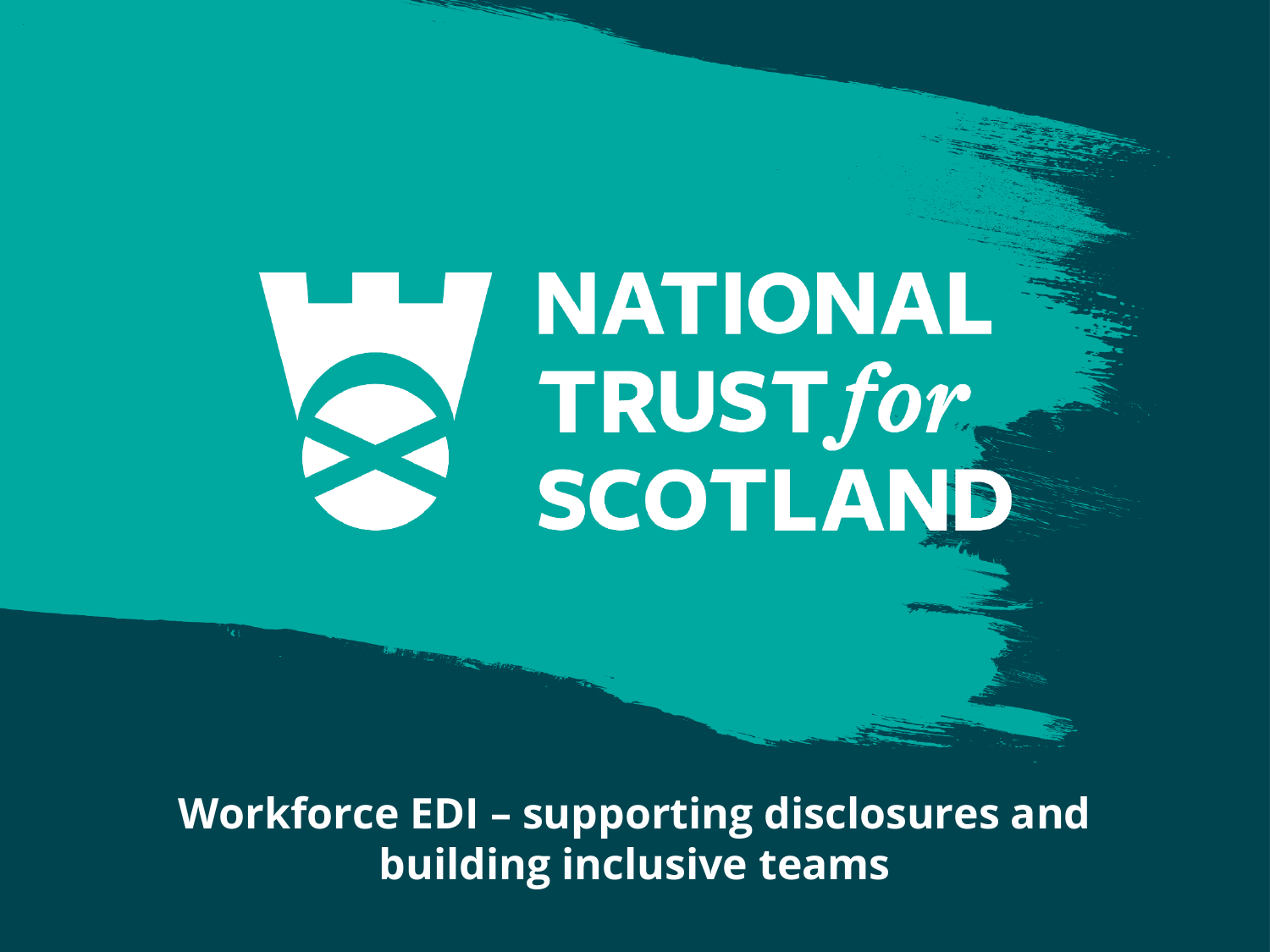

# Workforce EDI – supporting disclosures and building inclusive teams